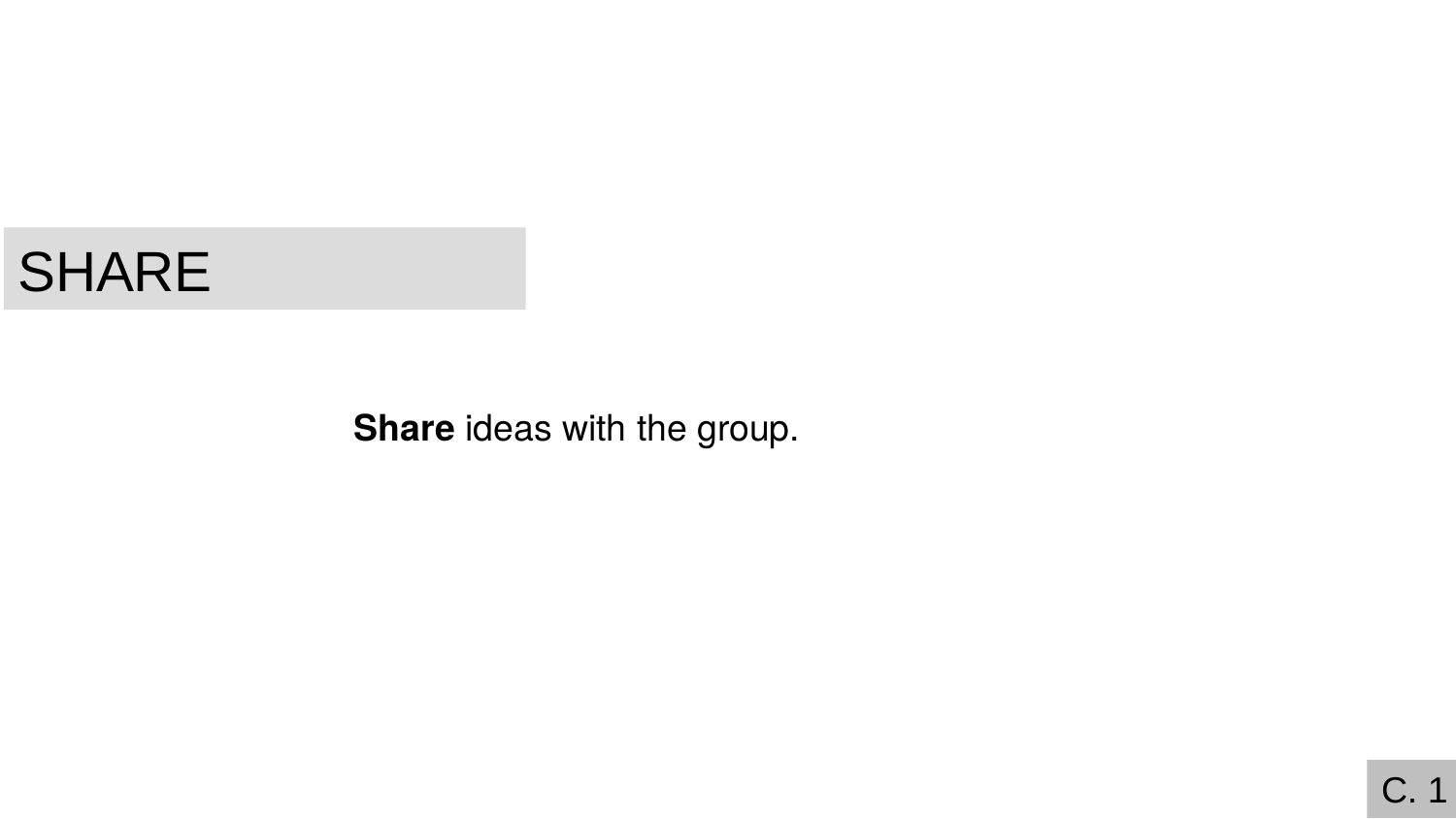

SHARE

Share ideas with the group.
C. 1